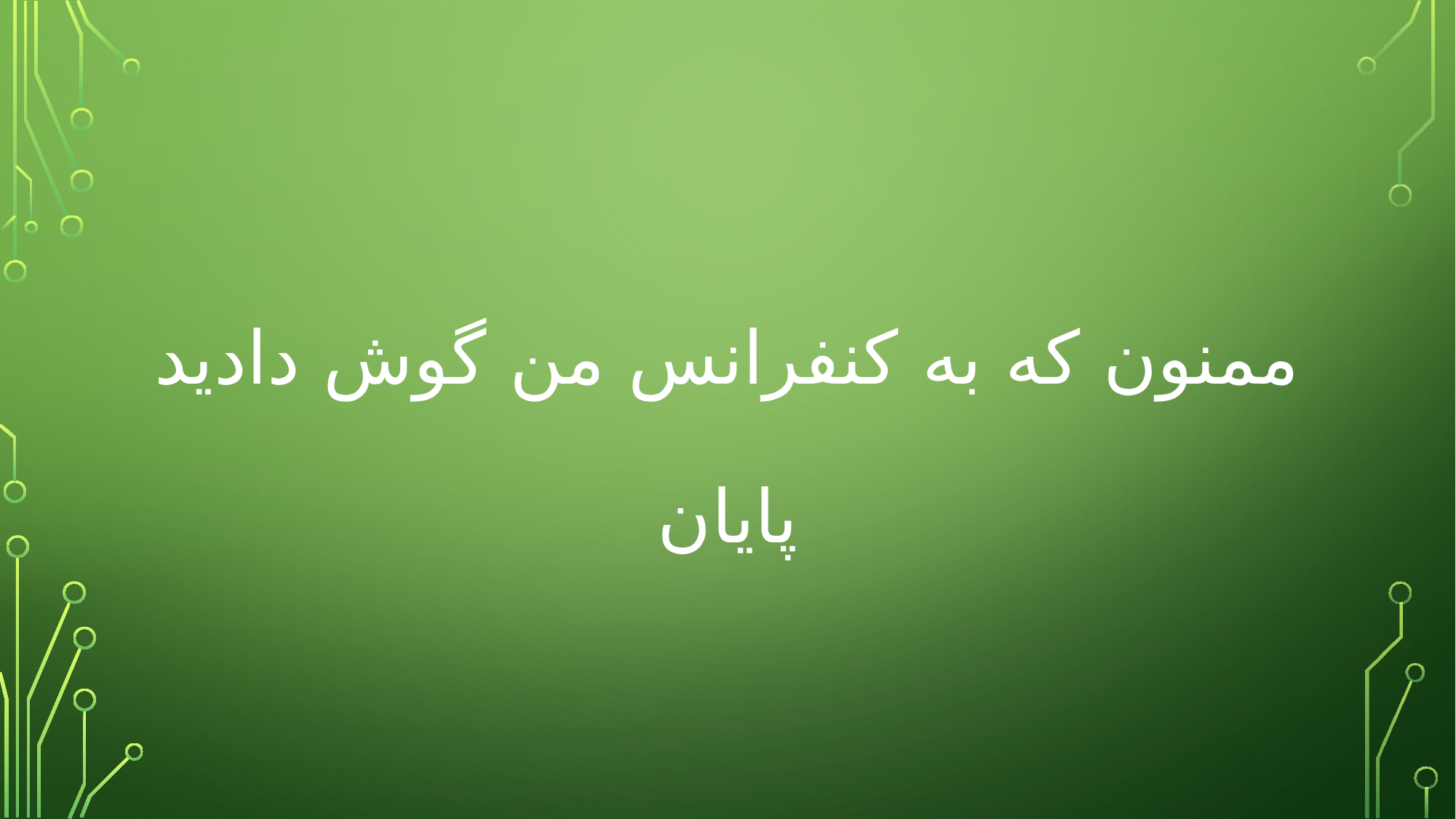

# ممنون که به کنفرانس من گوش دادید پایان